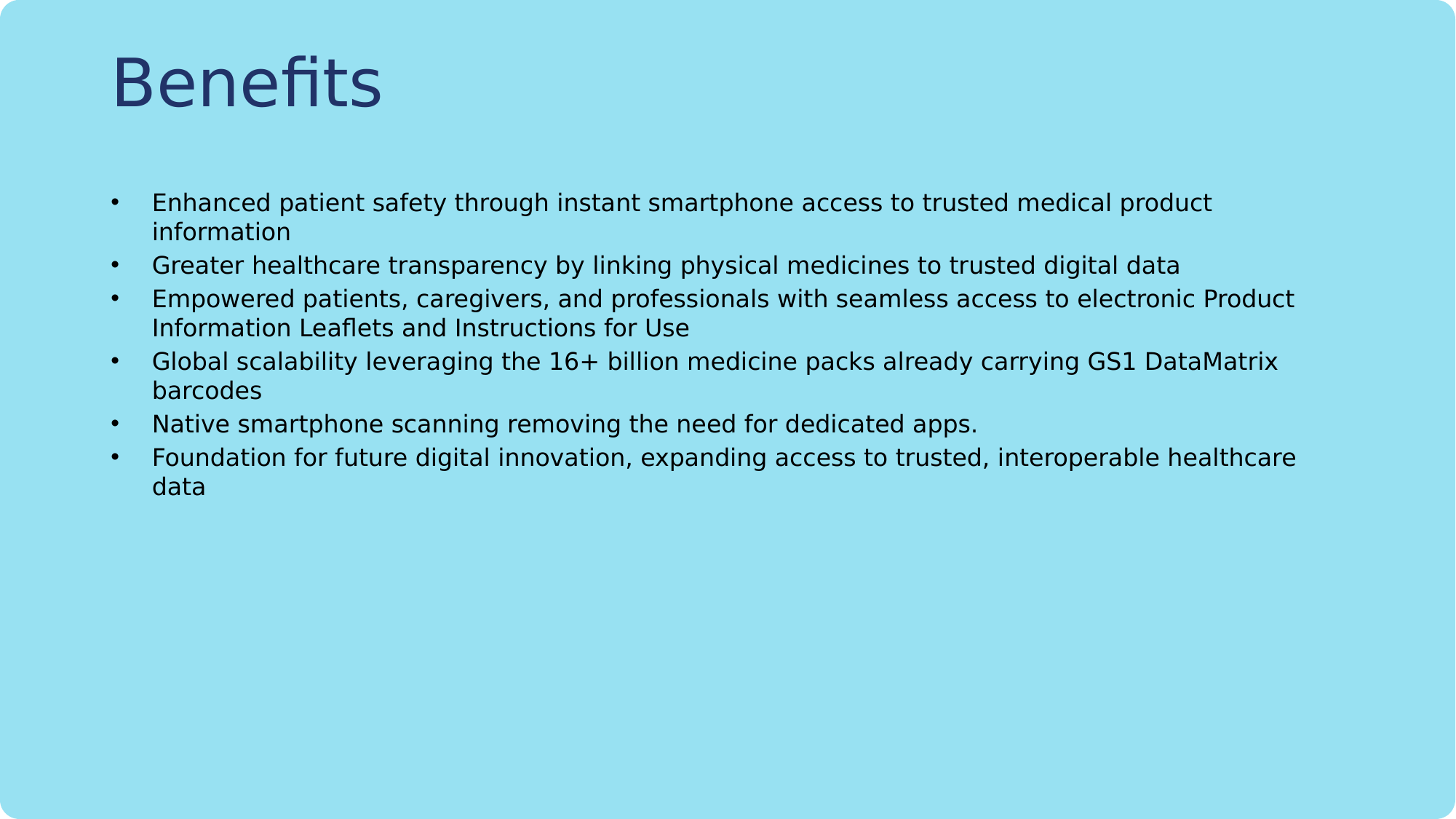

# Benefits
Enhanced patient safety through instant smartphone access to trusted medical product information
Greater healthcare transparency by linking physical medicines to trusted digital data
Empowered patients, caregivers, and professionals with seamless access to electronic Product Information Leaflets and Instructions for Use
Global scalability leveraging the 16+ billion medicine packs already carrying GS1 DataMatrix barcodes
Native smartphone scanning removing the need for dedicated apps.
Foundation for future digital innovation, expanding access to trusted, interoperable healthcare data